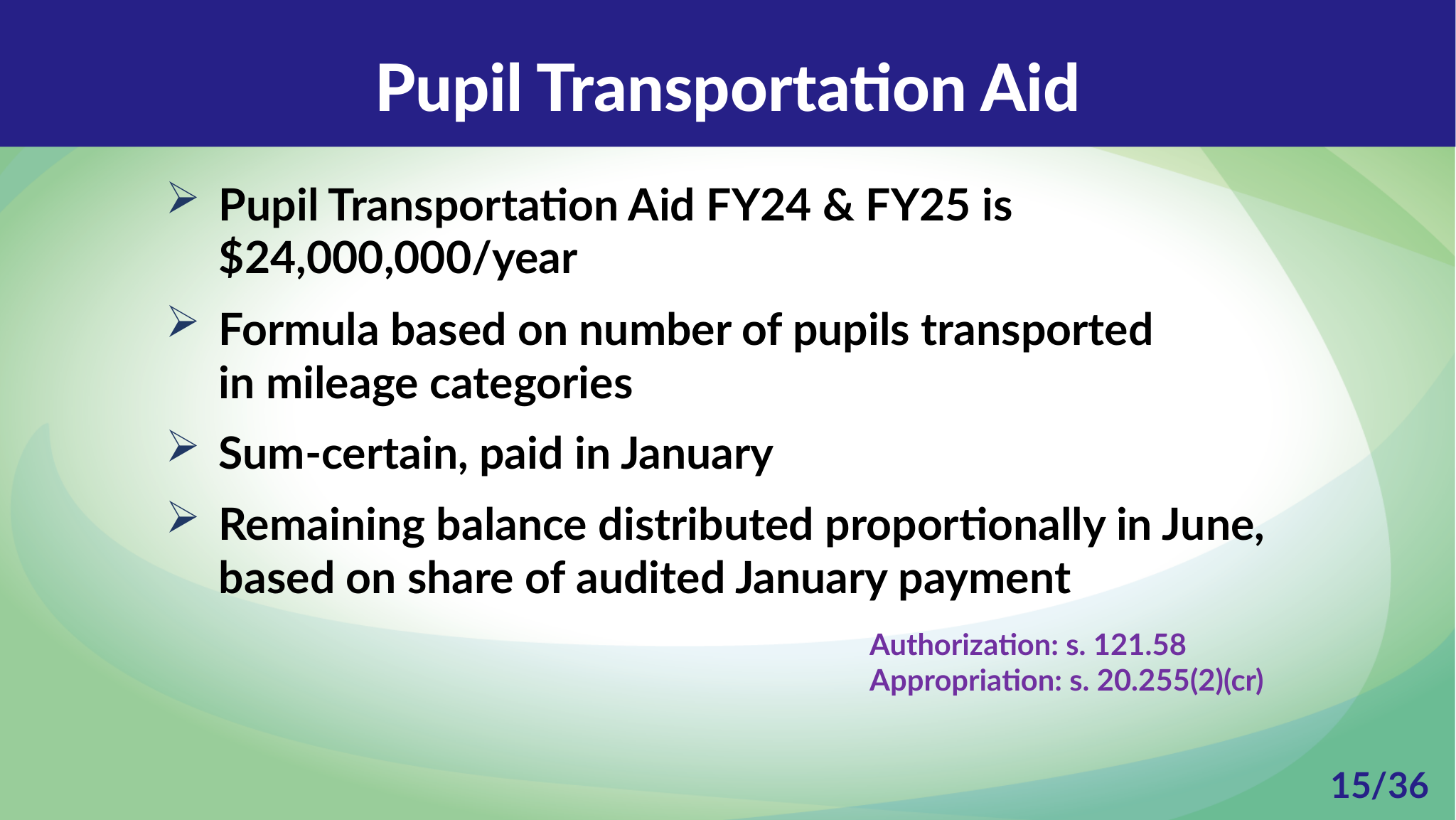

Pupil Transportation Aid
a
Pupil Transportation Aid FY24 & FY25 is $24,000,000/year
Formula based on number of pupils transported
in mileage categories
Sum-certain, paid in January
Remaining balance distributed proportionally in June,
based on share of audited January payment
Authorization: s. 121.58
Appropriation: s. 20.255(2)(cr)